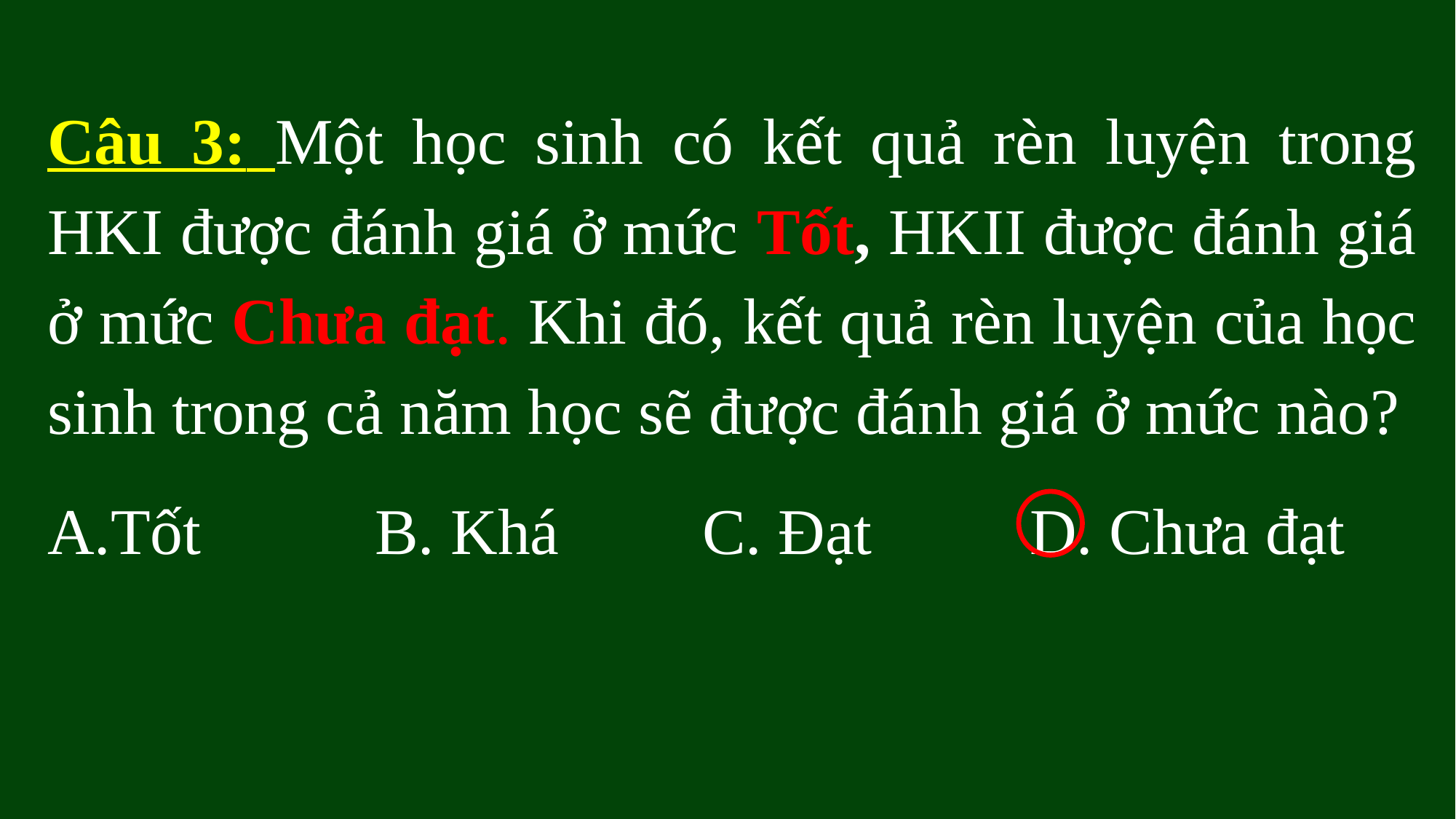

Câu 3: Một học sinh có kết quả rèn luyện trong HKI được đánh giá ở mức Tốt, HKII được đánh giá ở mức Chưa đạt. Khi đó, kết quả rèn luyện của học sinh trong cả năm học sẽ được đánh giá ở mức nào?
A.Tốt		B. Khá		C. Đạt		D. Chưa đạt